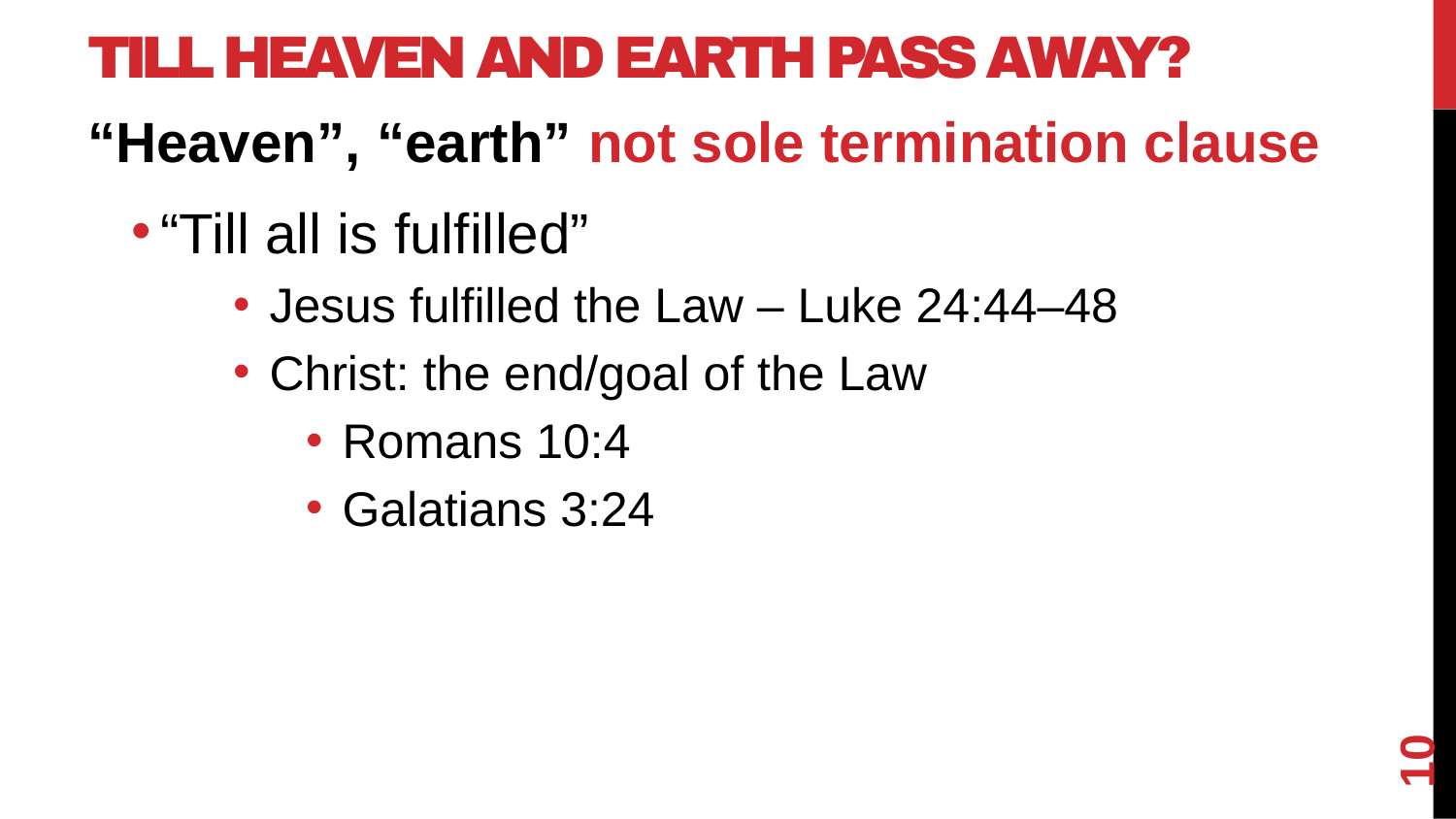

# Till Heaven And Earth Pass Away?
“Heaven”, “earth” not sole termination clause
“Till all is fulfilled”
Jesus fulfilled the Law – Luke 24:44–48
Christ: the end/goal of the Law
Romans 10:4
Galatians 3:24
10